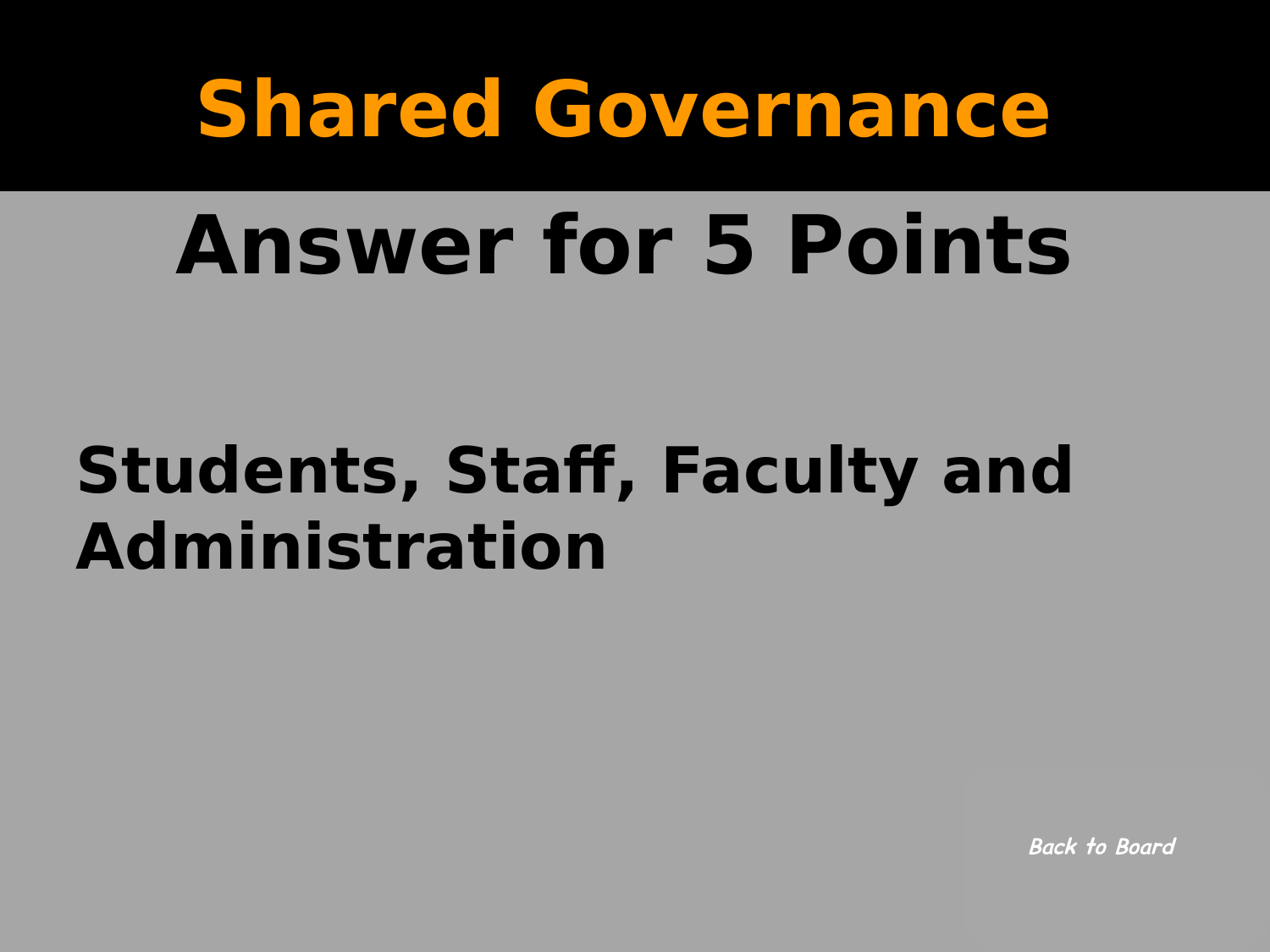

Shared Governance
Answer for 5 Points

Students, Staff, Faculty and Administration

Back to Board